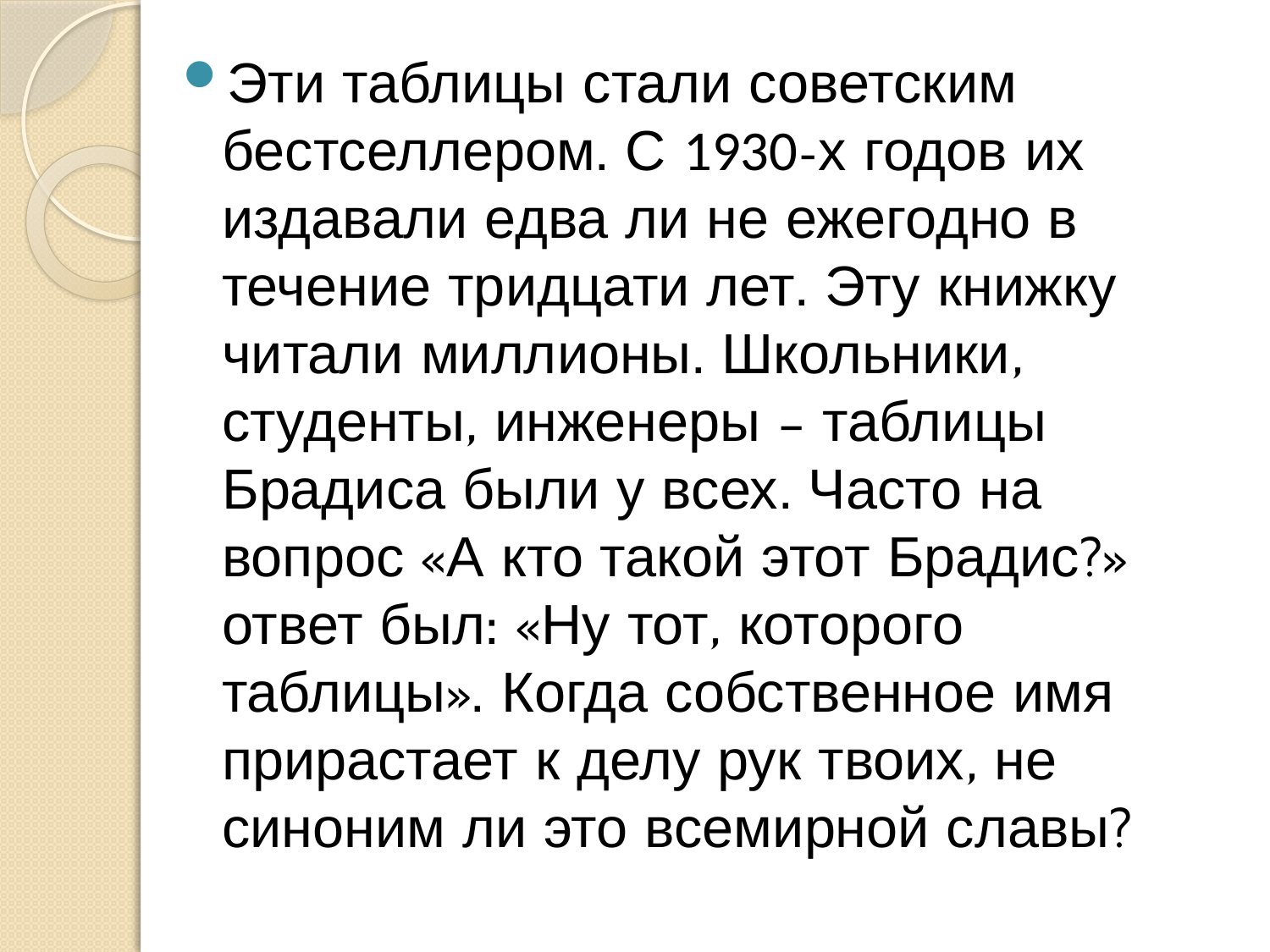

Эти таблицы стали советским бестселлером. С 1930-х годов их издавали едва ли не ежегодно в течение тридцати лет. Эту книжку читали миллионы. Школьники, студенты, инженеры – таблицы Брадиса были у всех. Часто на вопрос «А кто такой этот Брадис?» ответ был: «Ну тот, которого таблицы». Когда собственное имя прирастает к делу рук твоих, не синоним ли это всемирной славы?